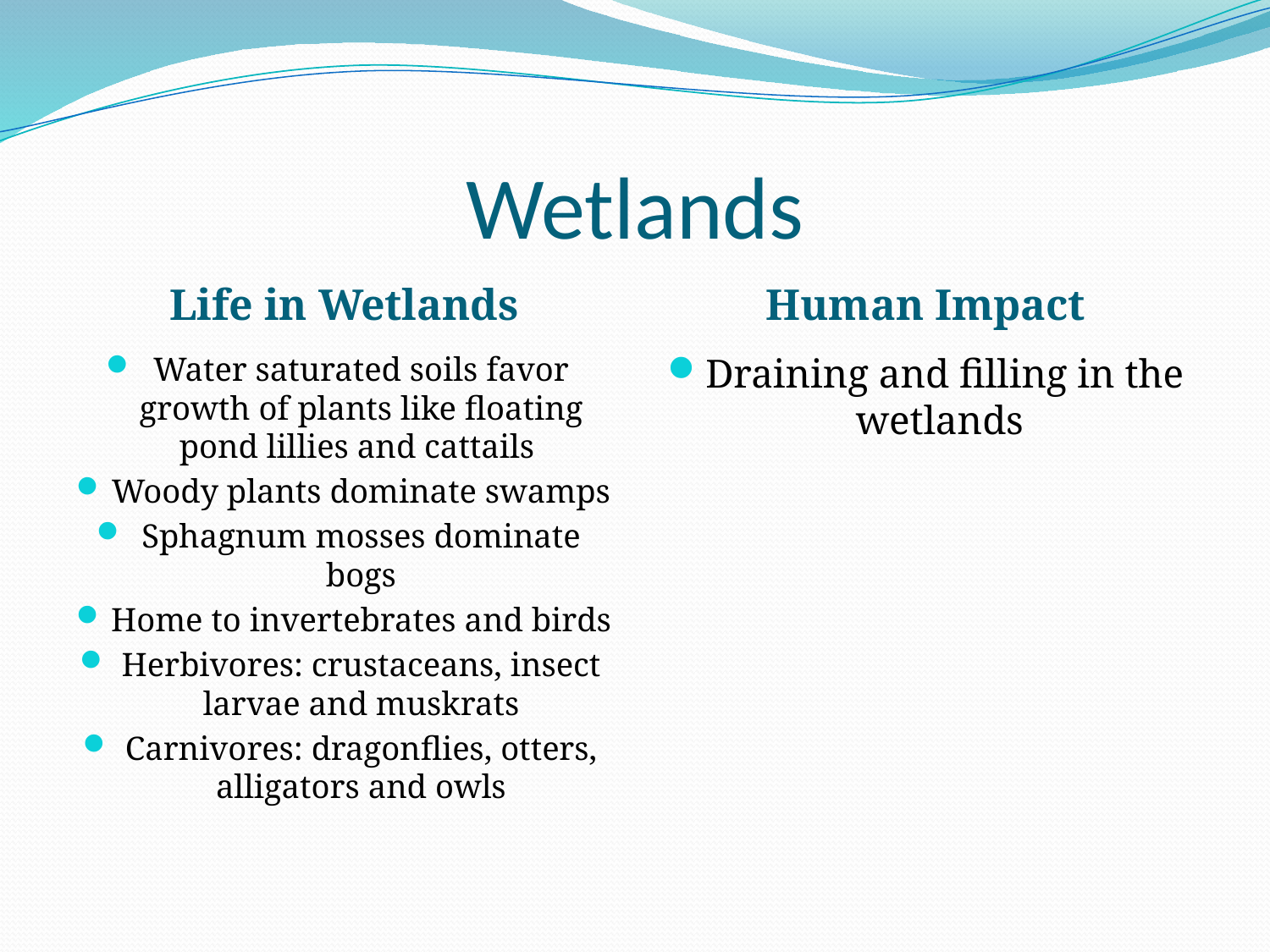

# Wetlands
Life in Wetlands
Human Impact
Water saturated soils favor growth of plants like floating pond lillies and cattails
Woody plants dominate swamps
Sphagnum mosses dominate bogs
Home to invertebrates and birds
Herbivores: crustaceans, insect larvae and muskrats
Carnivores: dragonflies, otters, alligators and owls
Draining and filling in the wetlands